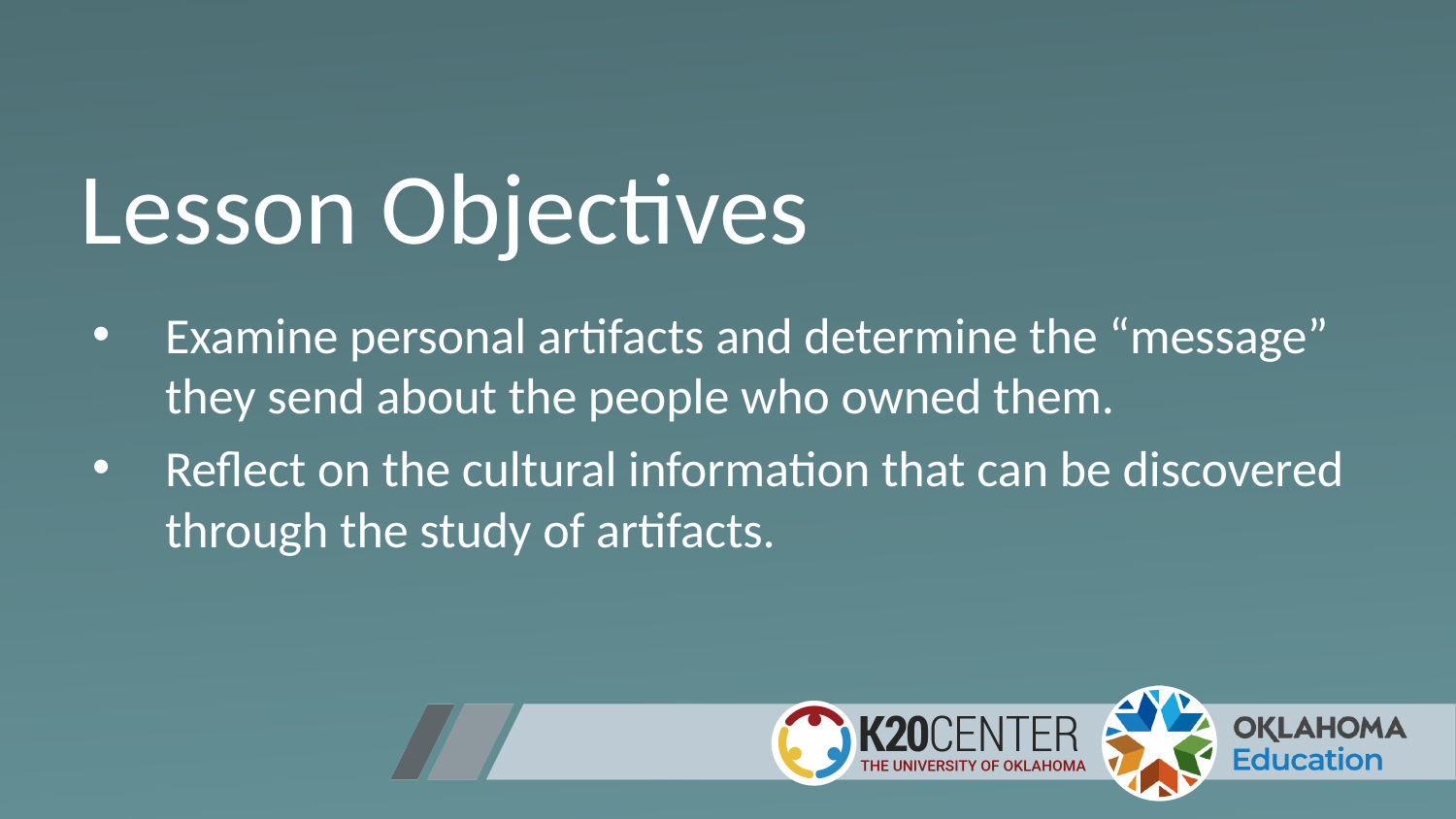

# Lesson Objectives
Examine personal artifacts and determine the “message” they send about the people who owned them.
Reflect on the cultural information that can be discovered through the study of artifacts.